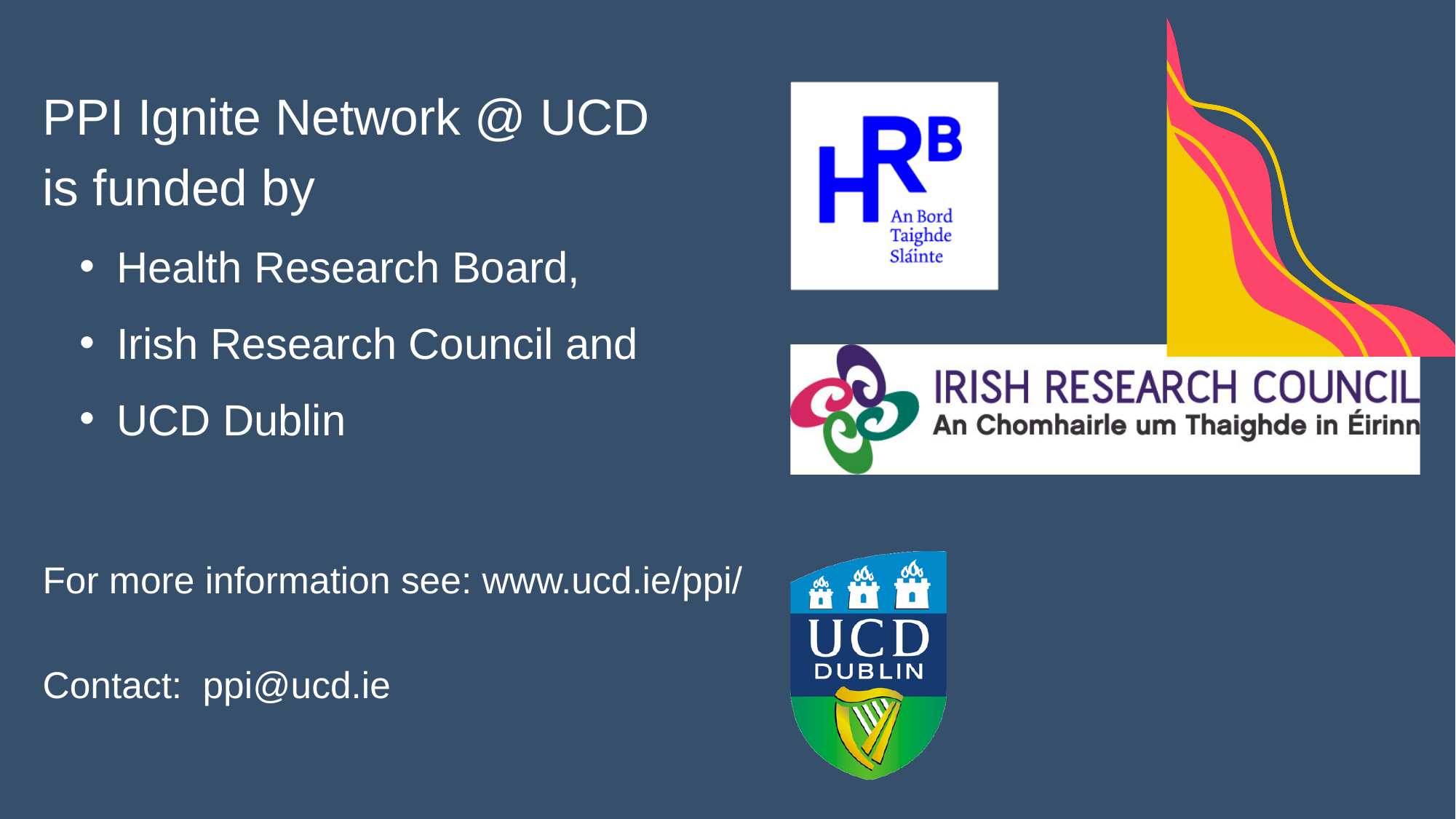

PPI Ignite Network @ UCD
is funded by
Health Research Board,
Irish Research Council and
UCD Dublin

For more information see: www.ucd.ie/ppi/

Contact:  ppi@ucd.ie